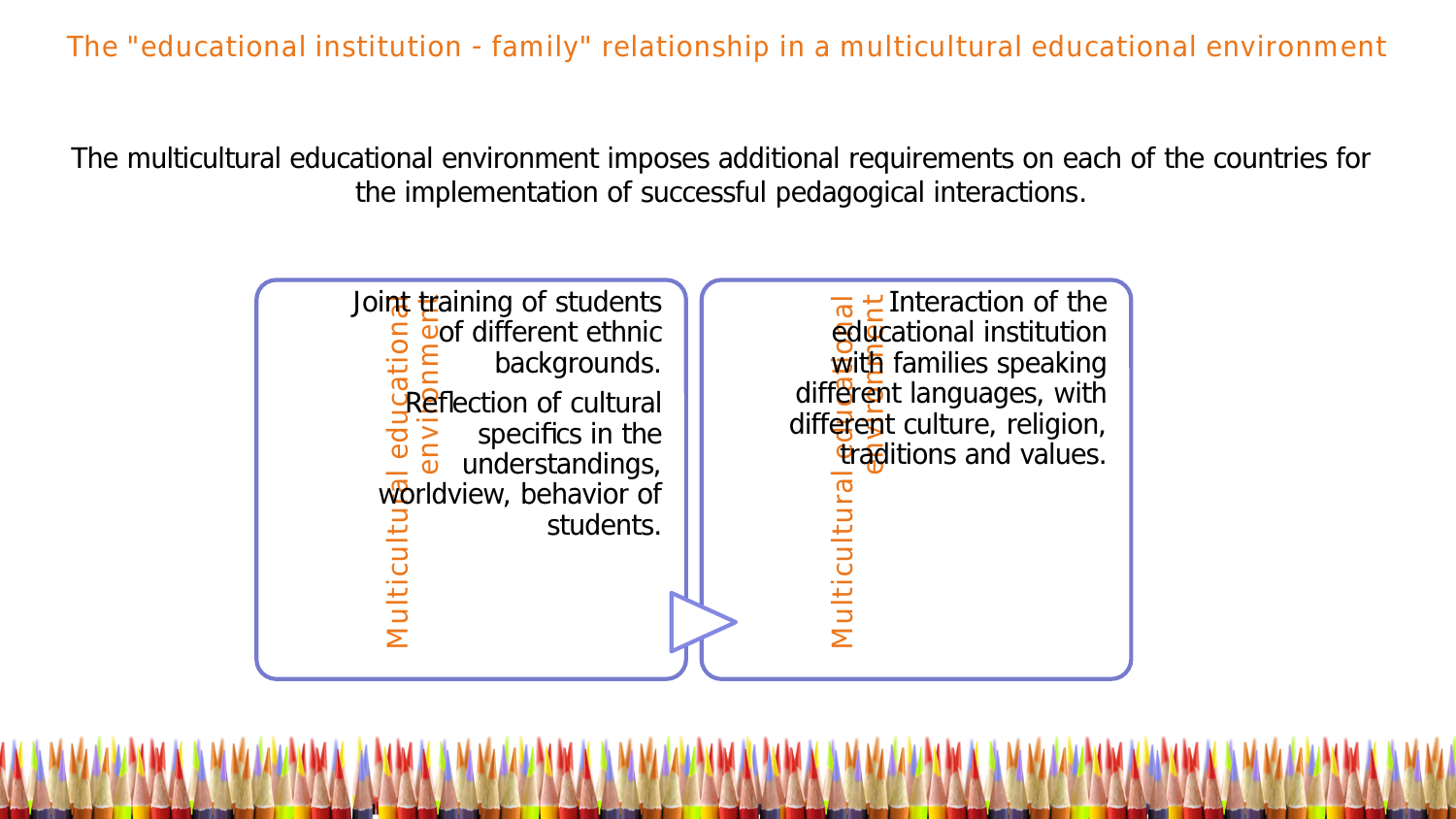

The "educational institution - family" relationship in a multicultural educational environment
The multicultural educational environment imposes additional requirements on each of the countries for the implementation of successful pedagogical interactions.
Multicultural educational environment
Joint training of students of different ethnic backgrounds.
Reflection of cultural specifics in the understandings, worldview, behavior of students.
Multicultural educational environment
Interaction of the educational institution with families speaking different languages, with different culture, religion, traditions and values.